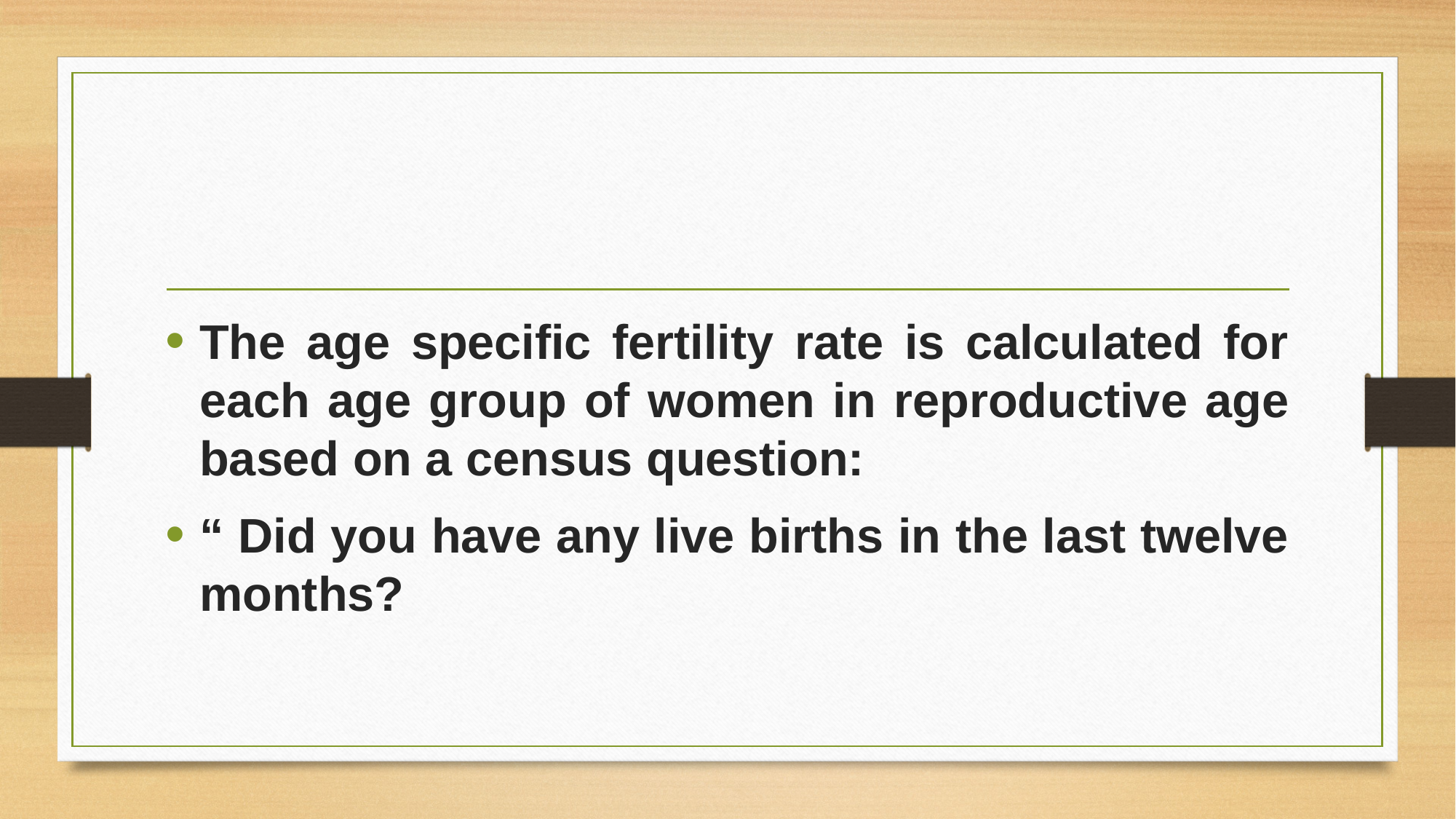

#
The age specific fertility rate is calculated for each age group of women in reproductive age based on a census question:
“ Did you have any live births in the last twelve months?